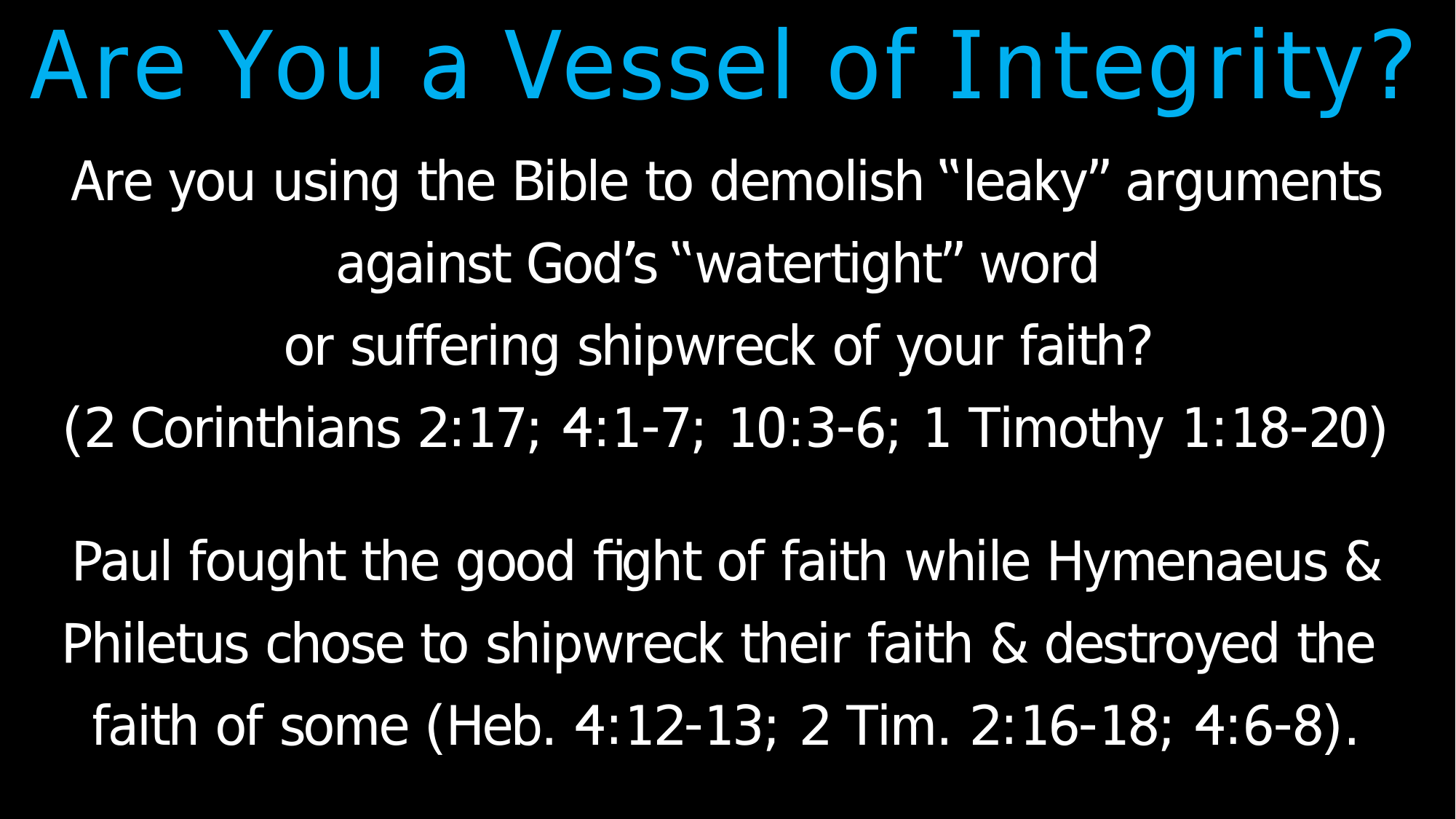

# Are You a Vessel of Integrity?
Are you using the Bible to demolish “leaky” arguments
against God’s “watertight” word
or suffering shipwreck of your faith?
(2 Corinthians 2:17; 4:1-7; 10:3-6; 1 Timothy 1:18-20)

Paul fought the good fight of faith while Hymenaeus &
Philetus chose to shipwreck their faith & destroyed the
faith of some (Heb. 4:12-13; 2 Tim. 2:16-18; 4:6-8).